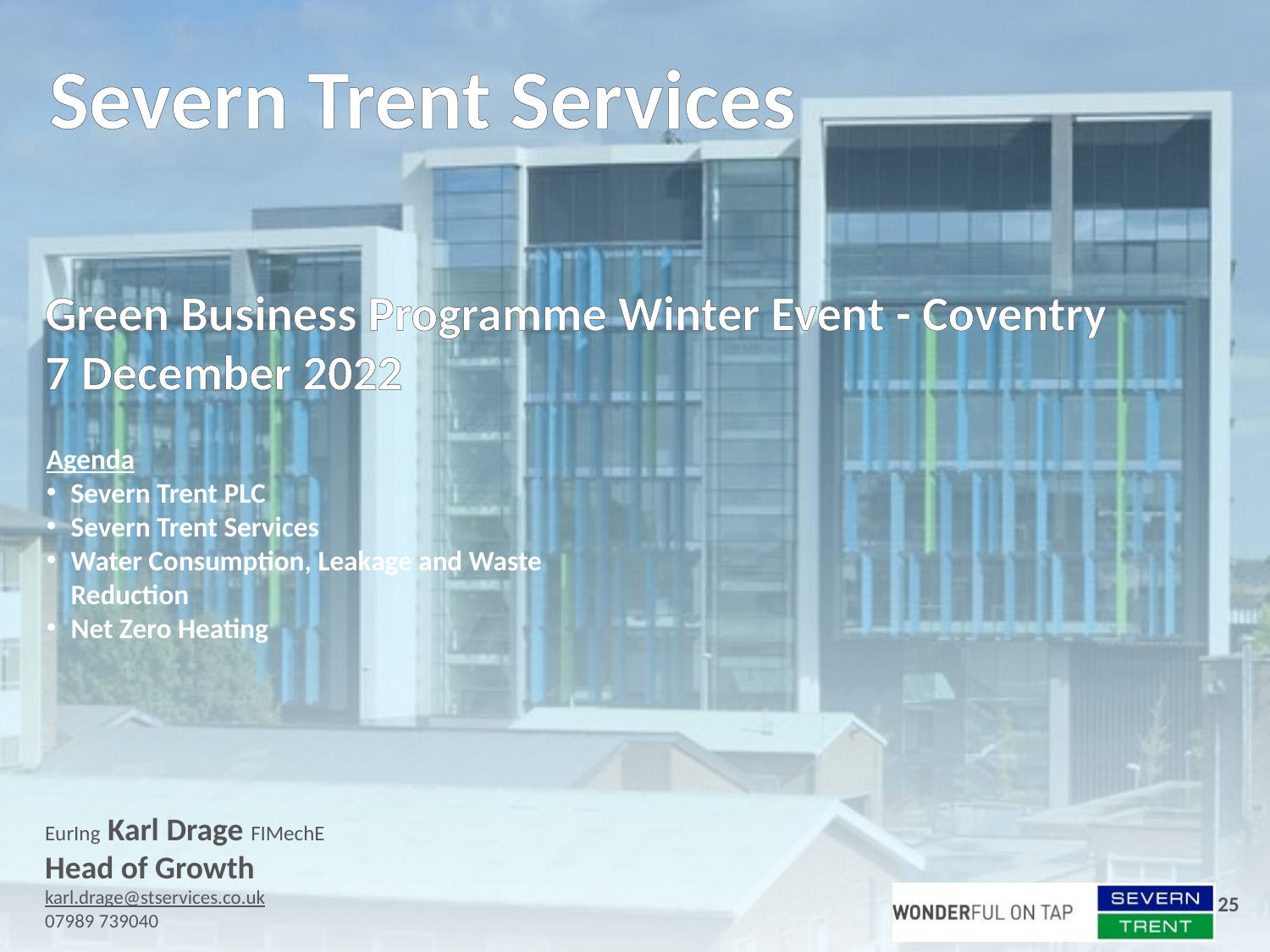

Severn Trent Services

Green Business Programme Winter Event - Coventry
7 December 2022
Agenda
Severn Trent PLC
Severn Trent Services
Water Consumption, Leakage and Waste Reduction
Net Zero Heating
EurIng Karl Drage FIMechE
Head of Growth
karl.drage@stservices.co.uk
07989 739040